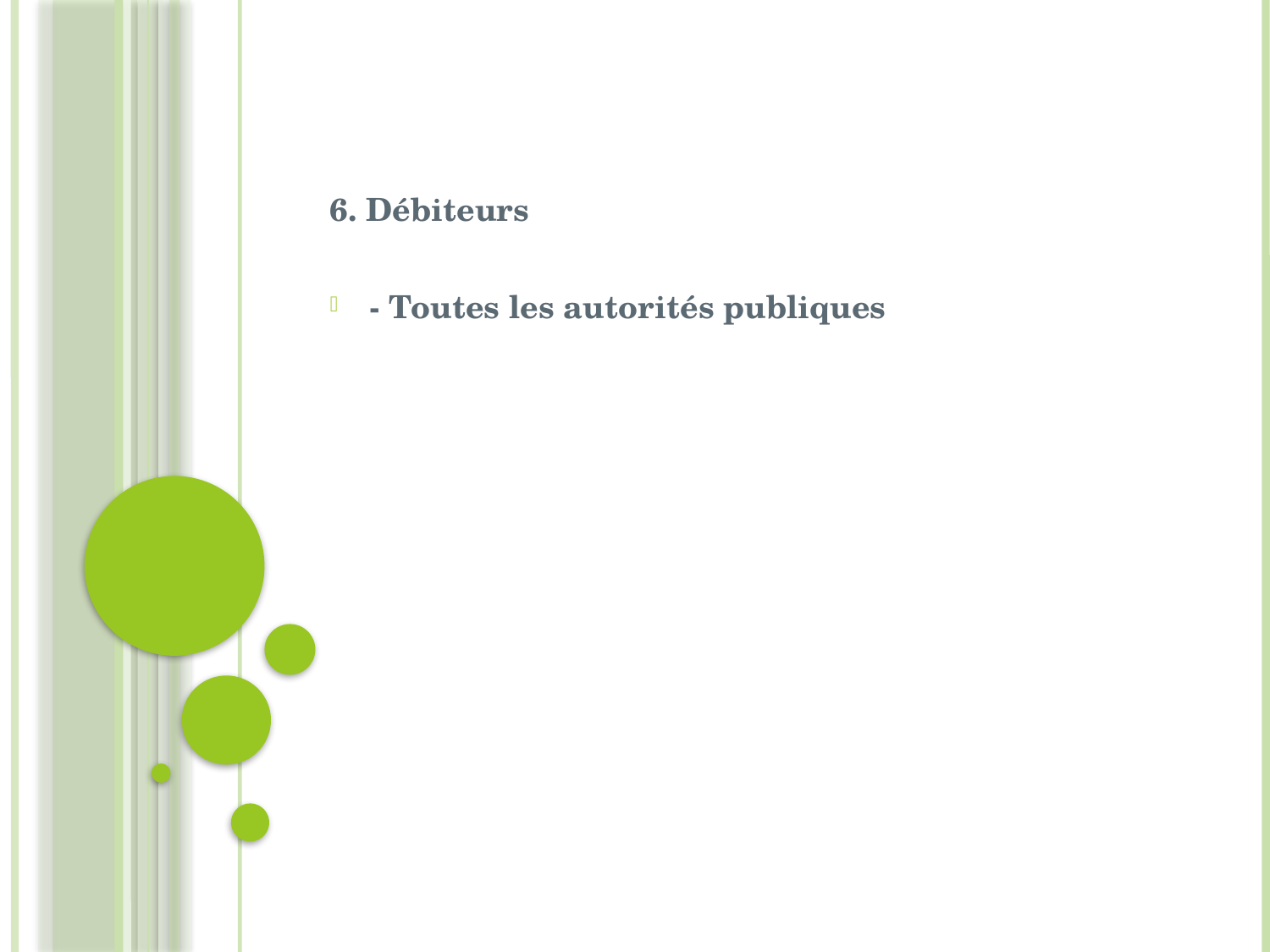

6. Débiteurs

- Toutes les autorités publiques

#